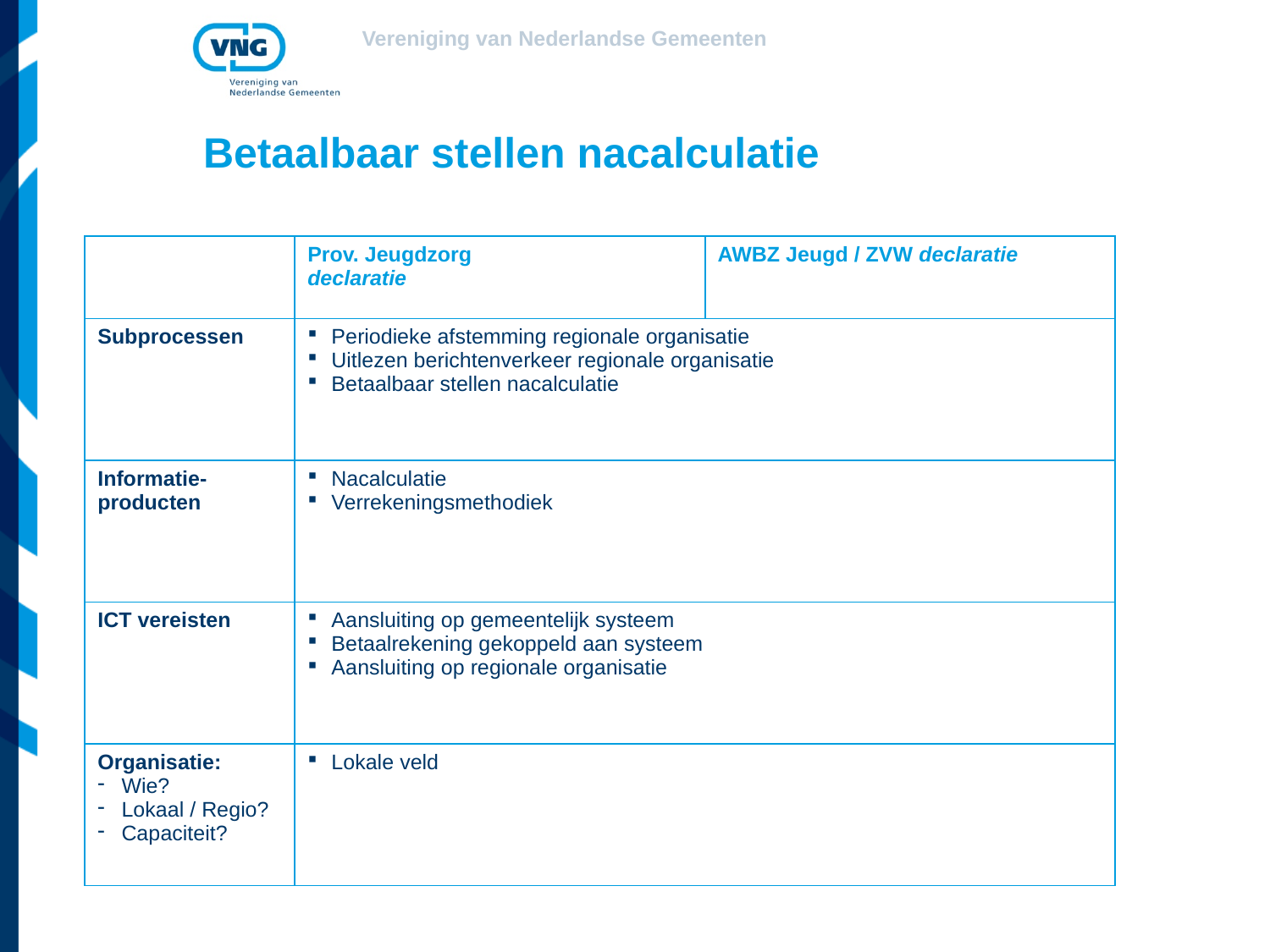

# Betaalbaar stellen nacalculatie
|  | Prov. Jeugdzorg declaratie | AWBZ Jeugd / ZVW declaratie |
| --- | --- | --- |
| Subprocessen | Periodieke afstemming regionale organisatie Uitlezen berichtenverkeer regionale organisatie Betaalbaar stellen nacalculatie |  |
| Informatie-producten | Nacalculatie Verrekeningsmethodiek |  |
| ICT vereisten | Aansluiting op gemeentelijk systeem Betaalrekening gekoppeld aan systeem Aansluiting op regionale organisatie |  |
| Organisatie: Wie? Lokaal / Regio? Capaciteit? | Lokale veld |  |